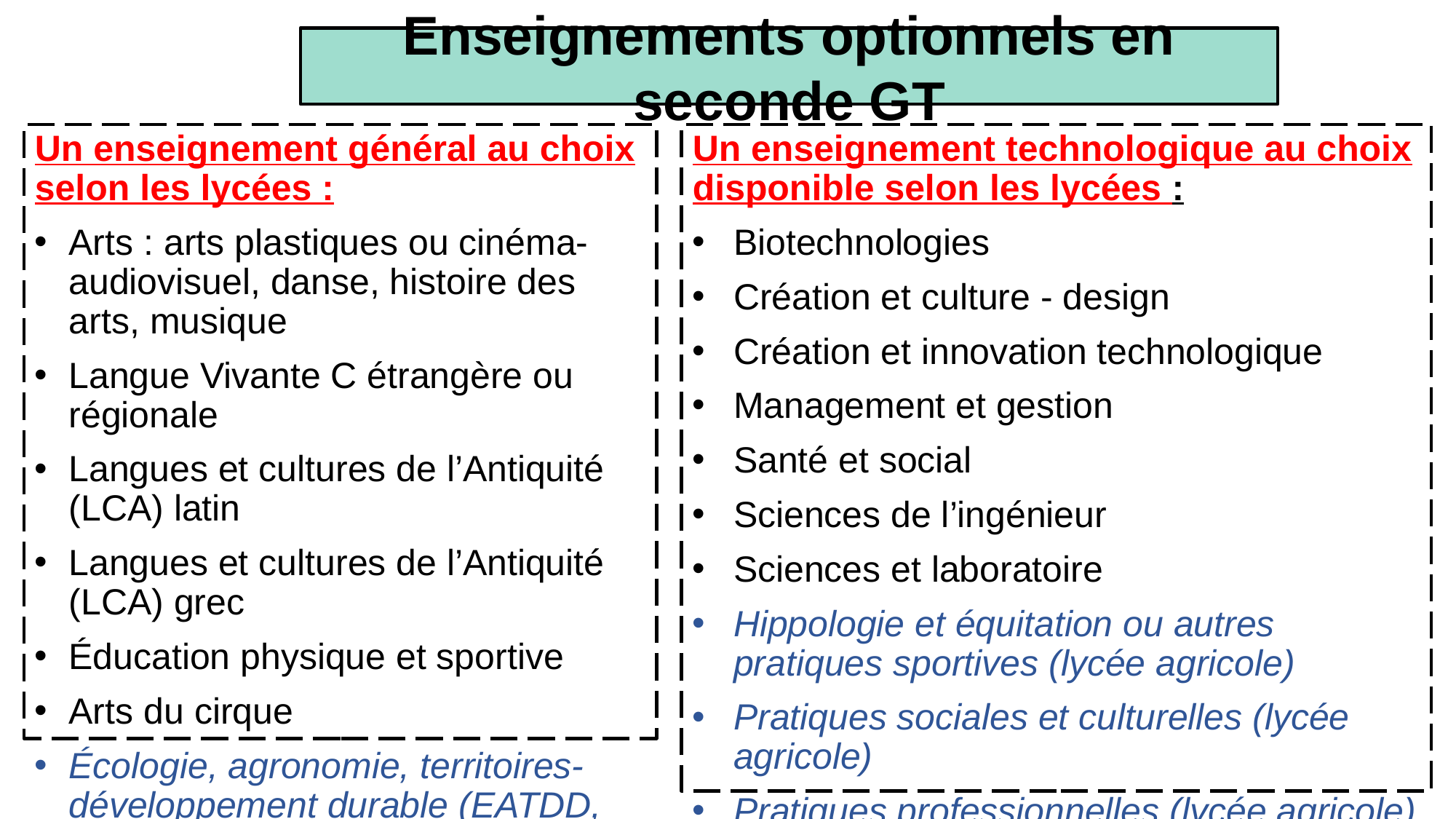

Enseignements optionnels en seconde GT
Un enseignement général au choix selon les lycées :
Arts : arts plastiques ou cinéma-audiovisuel, danse, histoire des arts, musique
Langue Vivante C étrangère ou régionale
Langues et cultures de l’Antiquité (LCA) latin
Langues et cultures de l’Antiquité (LCA) grec
Éducation physique et sportive
Arts du cirque
Écologie, agronomie, territoires-développement durable (EATDD, en lycée agricole)

Un enseignement technologique au choix disponible selon les lycées :
Biotechnologies
Création et culture - design
Création et innovation technologique
Management et gestion
Santé et social
Sciences de l’ingénieur
Sciences et laboratoire
Hippologie et équitation ou autres pratiques sportives (lycée agricole)
Pratiques sociales et culturelles (lycée agricole)
Pratiques professionnelles (lycée agricole)